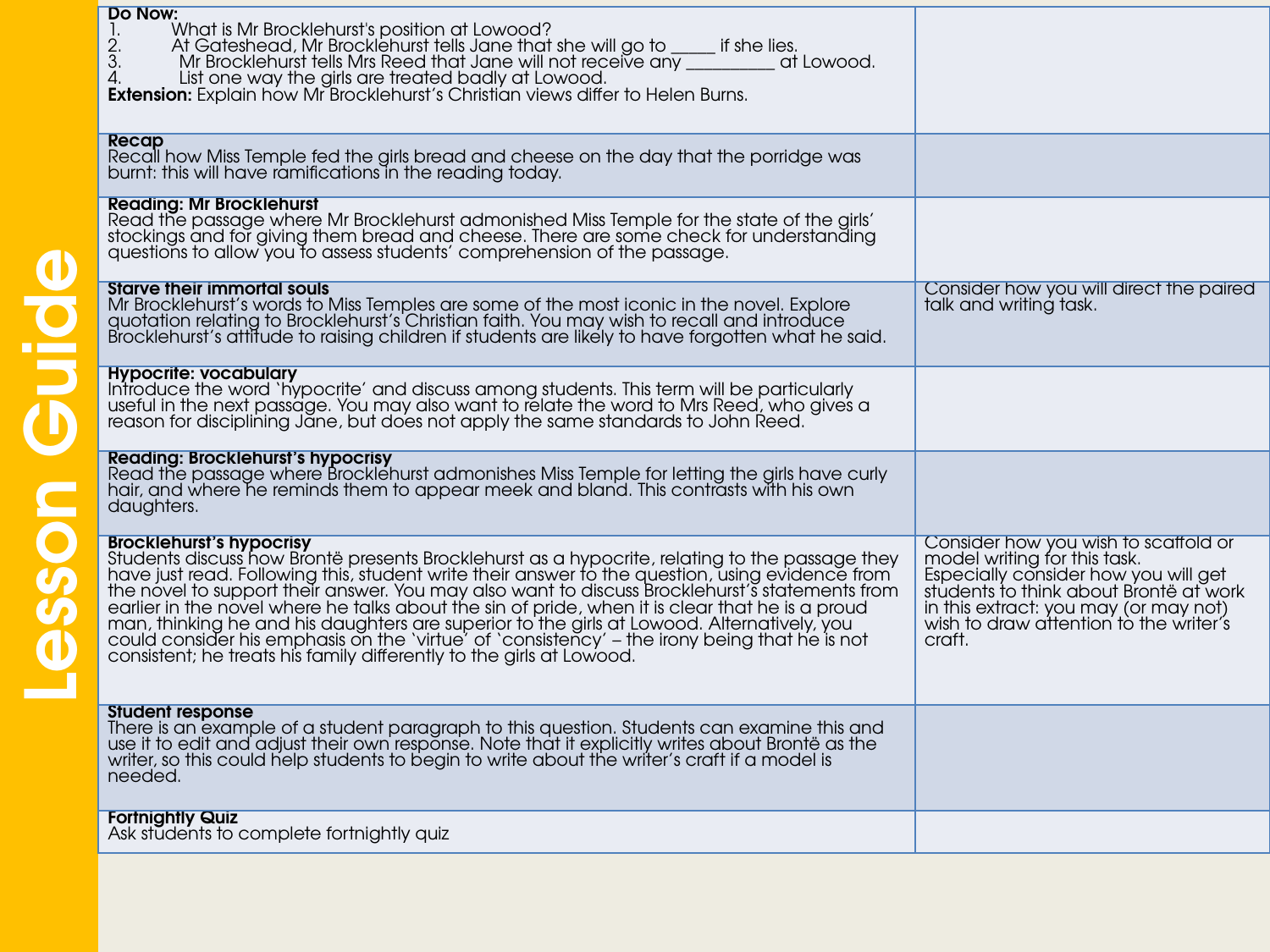

| Do Now: What is Mr Brocklehurst's position at Lowood? At Gateshead, Mr Brocklehurst tells Jane that she will go to \_\_\_\_\_ if she lies. Mr Brocklehurst tells Mrs Reed that Jane will not receive any \_\_\_\_\_\_\_\_\_\_ at Lowood. List one way the girls are treated badly at Lowood. Extension: Explain how Mr Brocklehurst’s Christian views differ to Helen Burns. |  |
| --- | --- |
| Recap Recall how Miss Temple fed the girls bread and cheese on the day that the porridge was burnt: this will have ramifications in the reading today. |  |
| Reading: Mr Brocklehurst Read the passage where Mr Brocklehurst admonished Miss Temple for the state of the girls’ stockings and for giving them bread and cheese. There are some check for understanding questions to allow you to assess students’ comprehension of the passage. |  |
| Starve their immortal souls Mr Brocklehurst’s words to Miss Temples are some of the most iconic in the novel. Explore quotation relating to Brocklehurst’s Christian faith. You may wish to recall and introduce Brocklehurst’s attitude to raising children if students are likely to have forgotten what he said. | Consider how you will direct the paired talk and writing task. |
| Hypocrite: vocabulary Introduce the word ‘hypocrite’ and discuss among students. This term will be particularly useful in the next passage. You may also want to relate the word to Mrs Reed, who gives a reason for disciplining Jane, but does not apply the same standards to John Reed. |  |
| Reading: Brocklehurst’s hypocrisy Read the passage where Brocklehurst admonishes Miss Temple for letting the girls have curly hair, and where he reminds them to appear meek and bland. This contrasts with his own daughters. |  |
| Brocklehurst’s hypocrisy Students discuss how Brontë presents Brocklehurst as a hypocrite, relating to the passage they have just read. Following this, student write their answer to the question, using evidence from the novel to support their answer. You may also want to discuss Brocklehurst’s statements from earlier in the novel where he talks about the sin of pride, when it is clear that he is a proud man, thinking he and his daughters are superior to the girls at Lowood. Alternatively, you could consider his emphasis on the ‘virtue’ of ‘consistency’ – the irony being that he is not consistent; he treats his family differently to the girls at Lowood. | Consider how you wish to scaffold or model writing for this task. Especially consider how you will get students to think about Brontë at work in this extract: you may (or may not) wish to draw attention to the writer’s craft. |
| Student response There is an example of a student paragraph to this question. Students can examine this and use it to edit and adjust their own response. Note that it explicitly writes about Brontë as the writer, so this could help students to begin to write about the writer’s craft if a model is needed. |  |
| Fortnightly Quiz Ask students to complete fortnightly quiz |  |
Lesson Guide